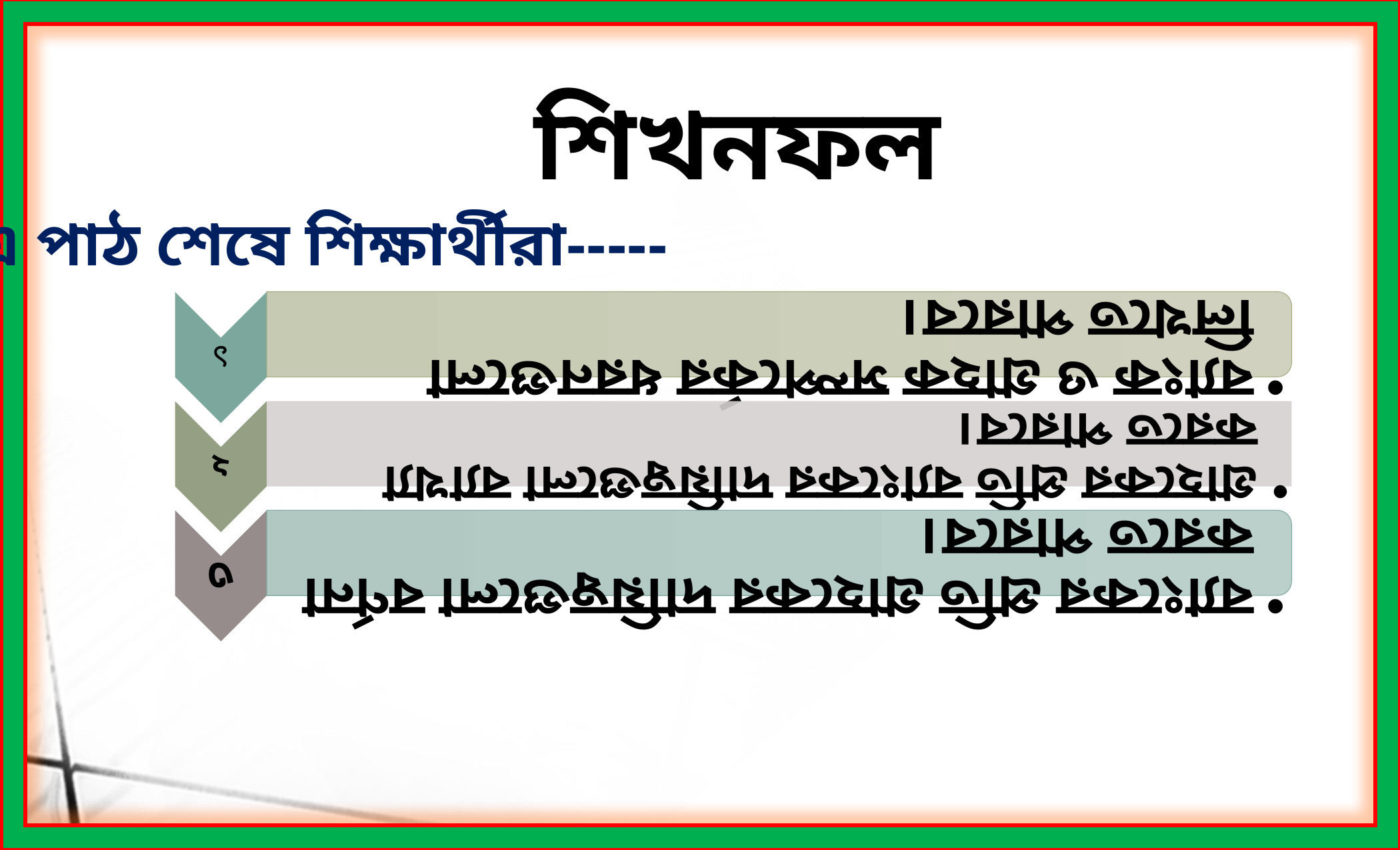

শিখনফল
এ পাঠ শেষে শিক্ষার্থীরা-----
১
ব্যাংক ও গ্রাহক সম্পর্কের ধরনগুলো লিখতে পারবে।
২
গ্রাহকের প্রতি ব্যাংকের দায়িত্বগুলো ব্যাখ্যা করতে পারবে।
৩
ব্যাংকের প্রতি গ্রাহকের দায়িত্বগুলো বর্ণনা করতে পারবে।